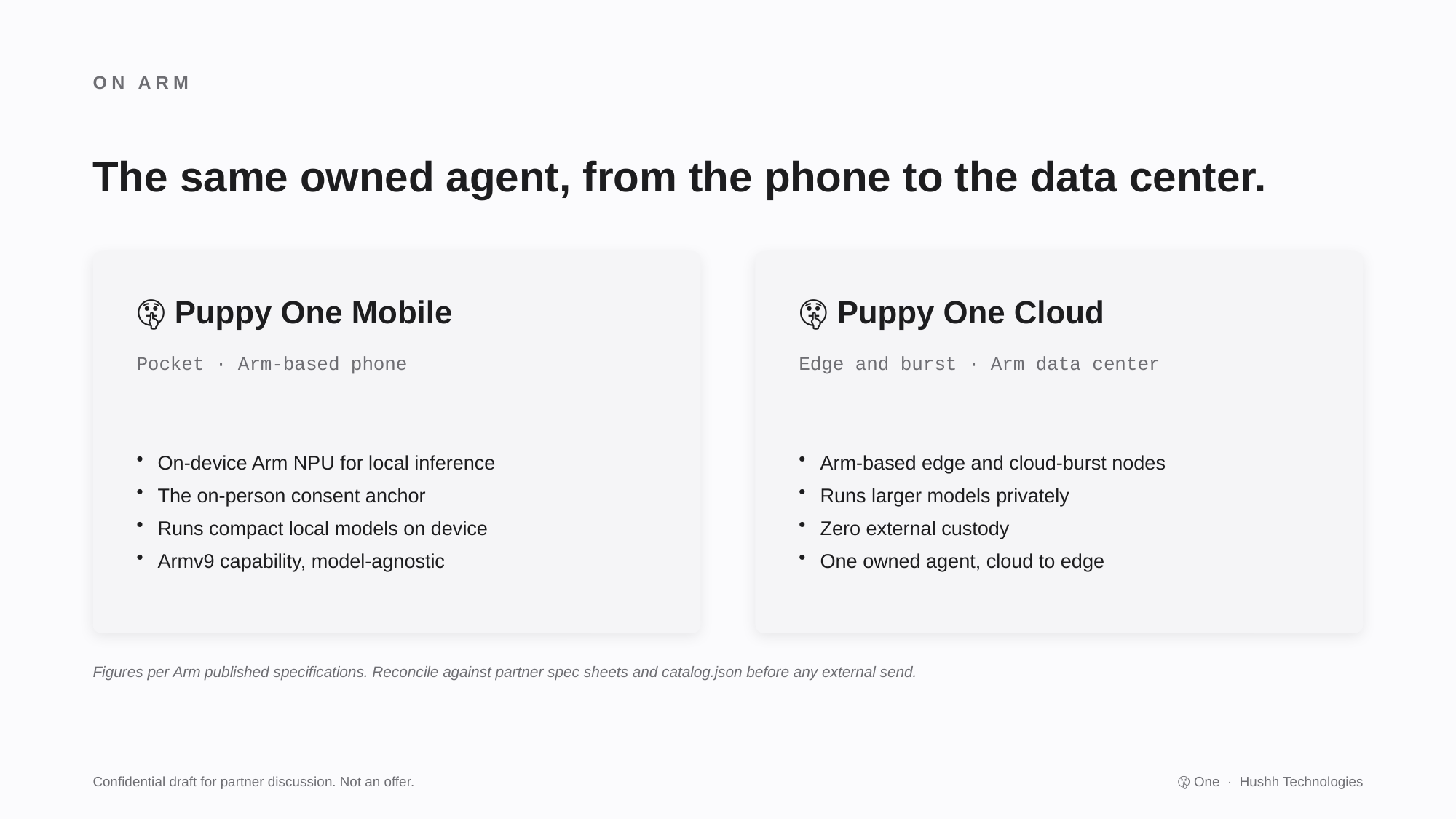

ON ARM
The same owned agent, from the phone to the data center.

🤫 Puppy One Mobile
🤫 Puppy One Cloud
Pocket · Arm-based phone
Edge and burst · Arm data center
On-device Arm NPU for local inference
The on-person consent anchor
Runs compact local models on device
Armv9 capability, model-agnostic
Arm-based edge and cloud-burst nodes
Runs larger models privately
Zero external custody
One owned agent, cloud to edge
Figures per Arm published specifications. Reconcile against partner spec sheets and catalog.json before any external send.
Confidential draft for partner discussion. Not an offer.
🤫 One  ·  Hushh Technologies